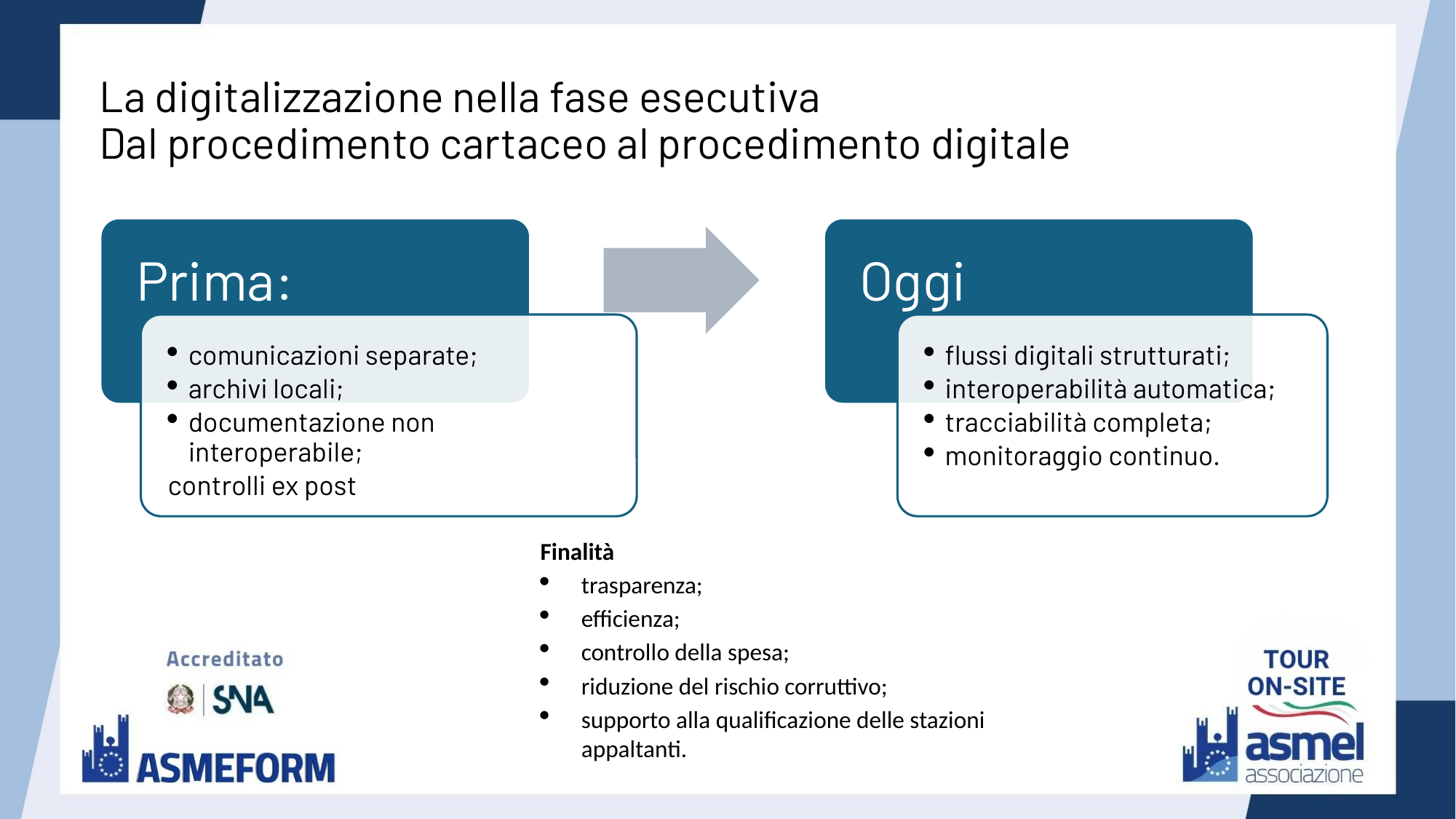

# La digitalizzazione nella fase esecutiva Dal procedimento cartaceo al procedimento digitale
Prima:
comunicazioni separate;
archivi locali;
documentazione non interoperabile;
controlli ex post

Oggi
flussi digitali strutturati;
interoperabilità automatica;
tracciabilità completa;
monitoraggio continuo.
Finalità
trasparenza;
efficienza;
controllo della spesa;
riduzione del rischio corruttivo;
supporto alla qualificazione delle stazioni appaltanti.